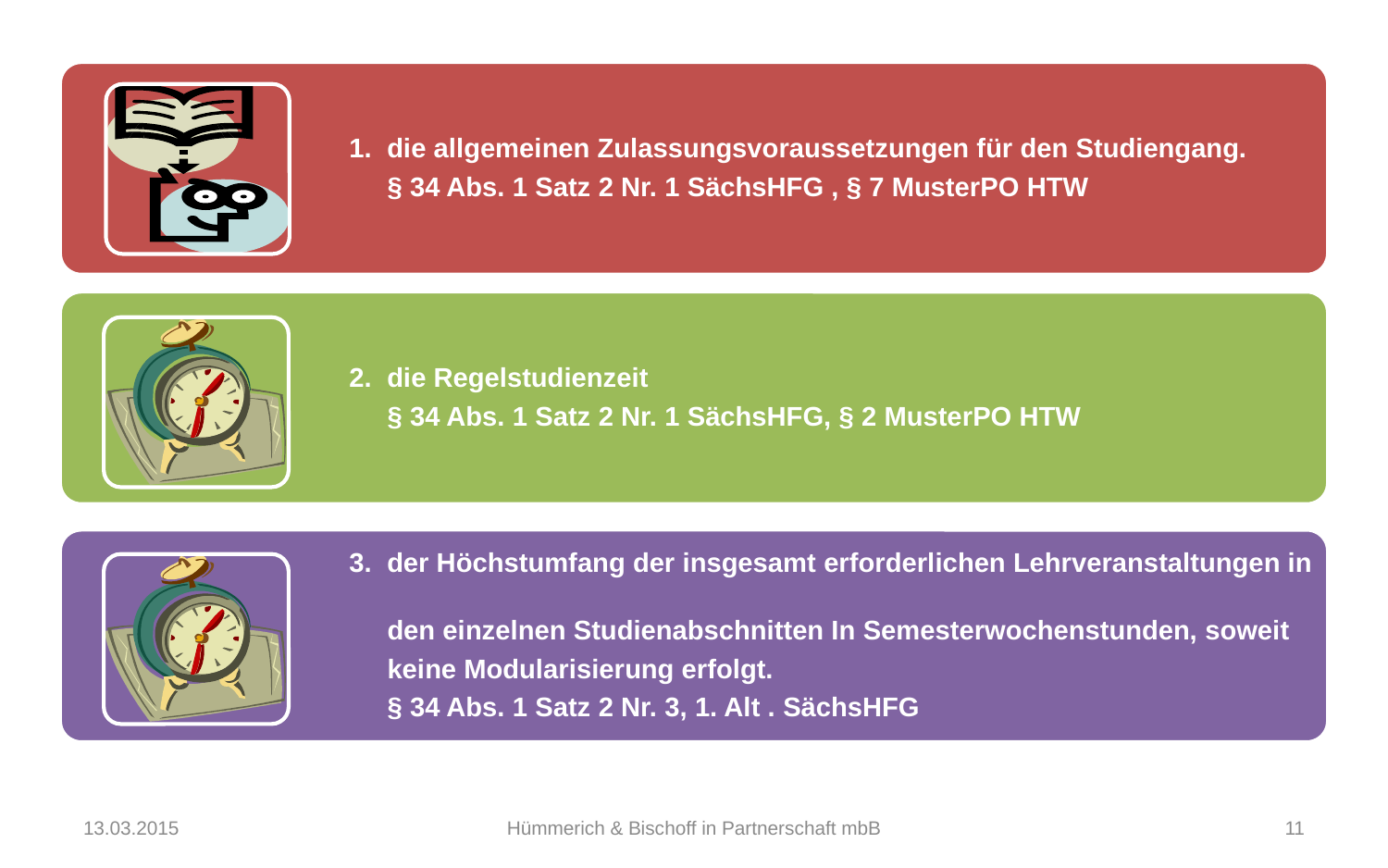

1.  die allgemeinen Zulassungsvoraussetzungen für den Studiengang.
     § 34 Abs. 1 Satz 2 Nr. 1 SächsHFG , § 7 MusterPO HTW
2.  die Regelstudienzeit
     § 34 Abs. 1 Satz 2 Nr. 1 SächsHFG, § 2 MusterPO HTW
3.  der Höchstumfang der insgesamt erforderlichen Lehrveranstaltungen in
     den einzelnen Studienabschnitten In Semesterwochenstunden, soweit
     keine Modularisierung erfolgt.
     § 34 Abs. 1 Satz 2 Nr. 3, 1. Alt . SächsHFG
13.03.2015
Hümmerich & Bischoff in Partnerschaft mbB
11